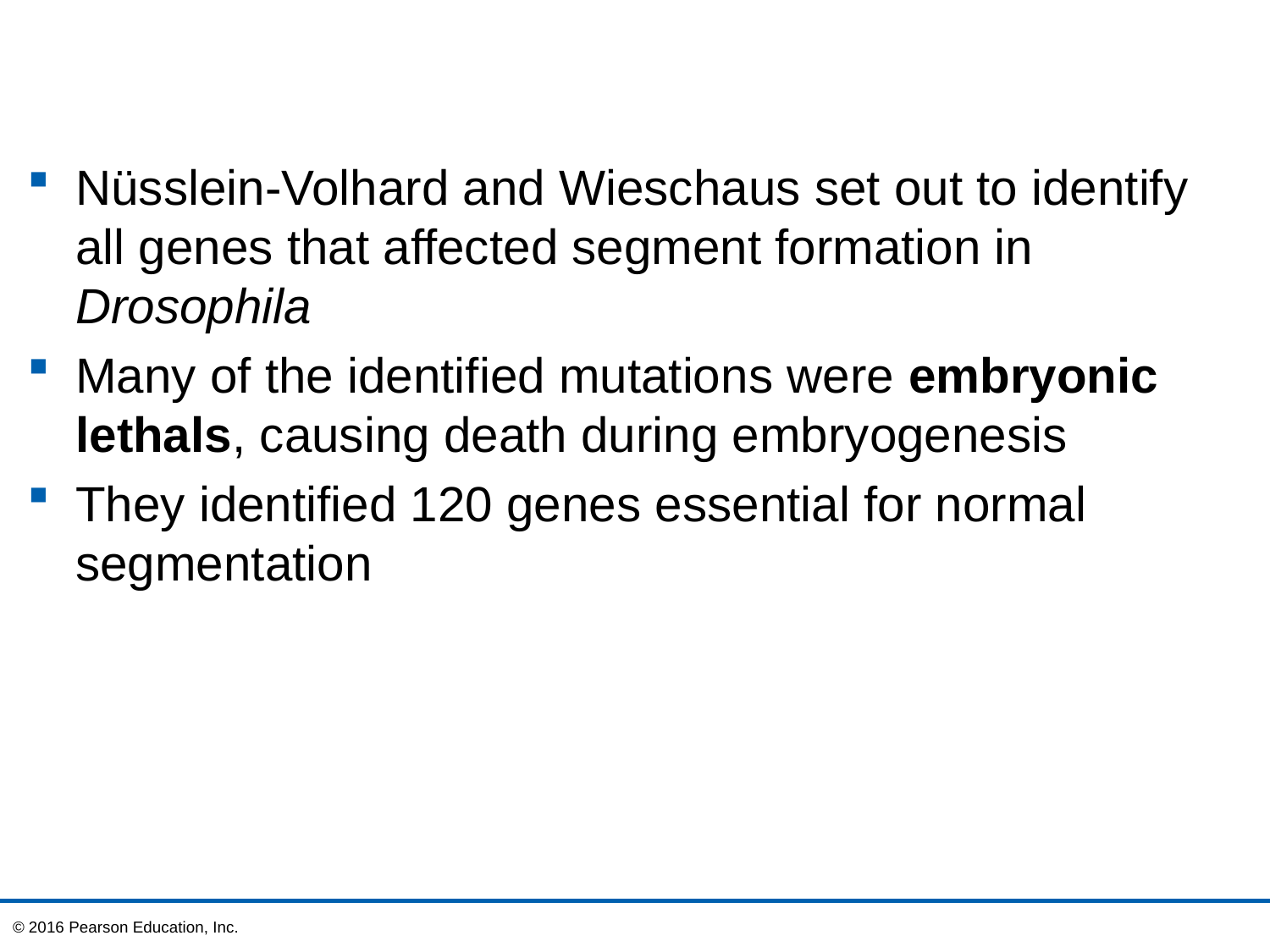

Nüsslein-Volhard and Wieschaus set out to identify all genes that affected segment formation in Drosophila
Many of the identified mutations were embryonic lethals, causing death during embryogenesis
They identified 120 genes essential for normal segmentation
© 2016 Pearson Education, Inc.